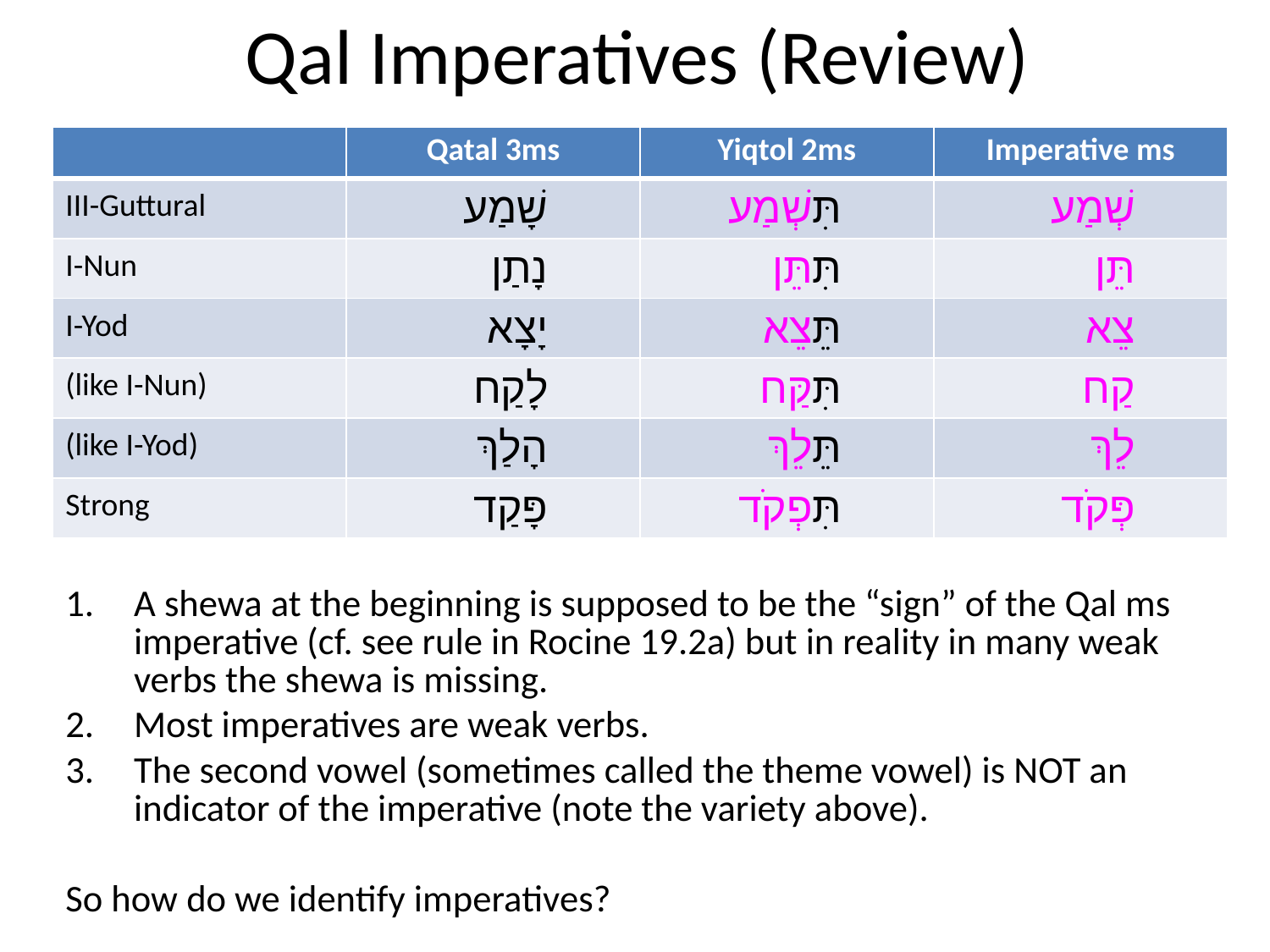

# Qal Imperatives (Review)
|  | Qatal 3ms | Yiqtol 2ms | Imperative ms |
| --- | --- | --- | --- |
| III-Guttural | שָׁמַע | תִּשְׁמַע | שְׁמַע |
| I-Nun | נָתַן | תִּתֵּן | תֵּן |
| I-Yod | יָצָא | תֵּצֵא | צֵא |
| (like I-Nun) | לָקַח | תִּקַּח | קַח |
| (like I-Yod) | הָלַךְ | תֵּלֵךְ | לֵךְ |
| Strong | פָּקַד | תִּפְקֹד | פְּקֹד |
A shewa at the beginning is supposed to be the “sign” of the Qal ms imperative (cf. see rule in Rocine 19.2a) but in reality in many weak verbs the shewa is missing.
Most imperatives are weak verbs.
The second vowel (sometimes called the theme vowel) is NOT an indicator of the imperative (note the variety above).

So how do we identify imperatives?